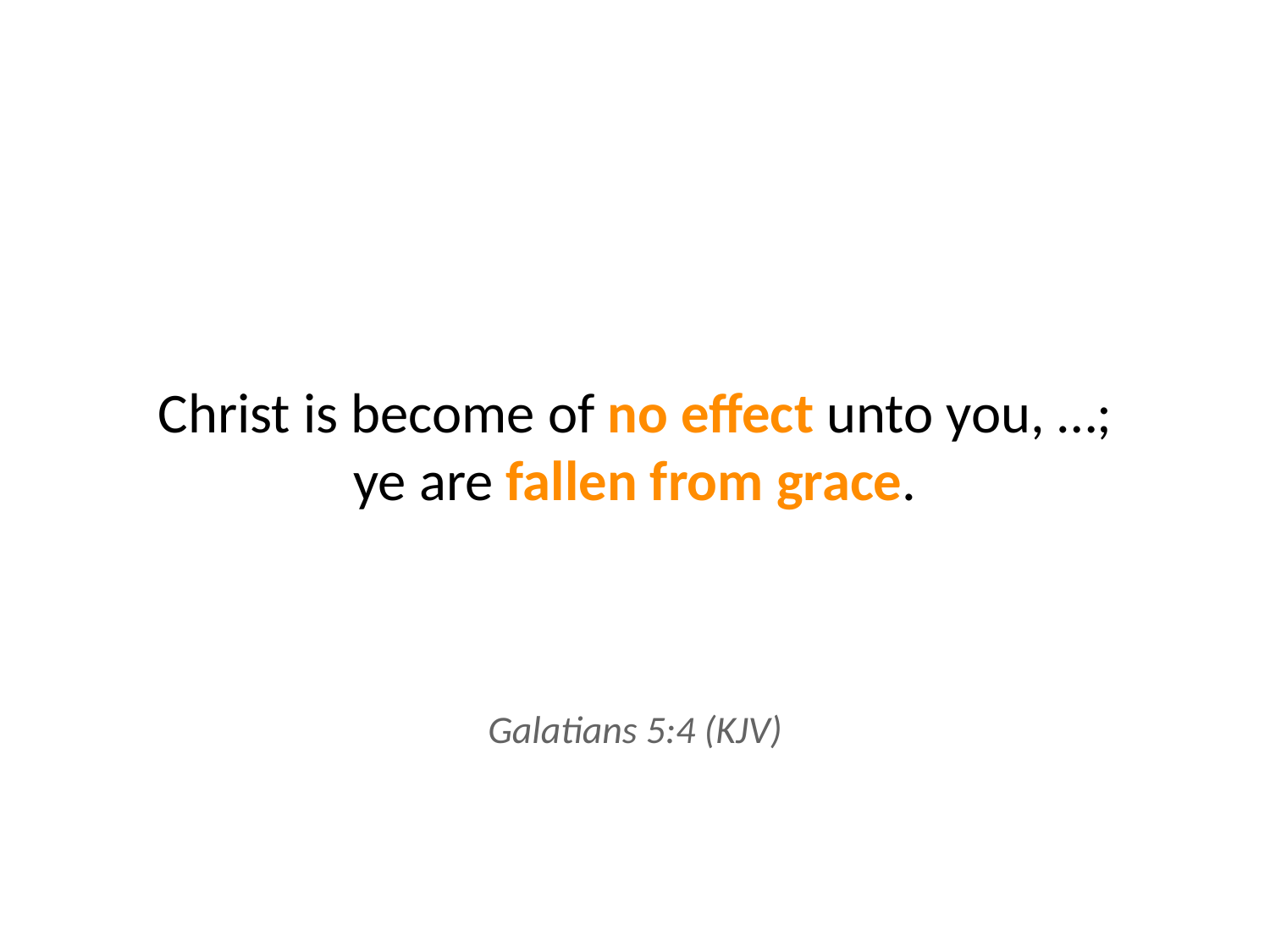

Christ is become of no effect unto you, …; ye are fallen from grace.
Galatians 5:4 (KJV)